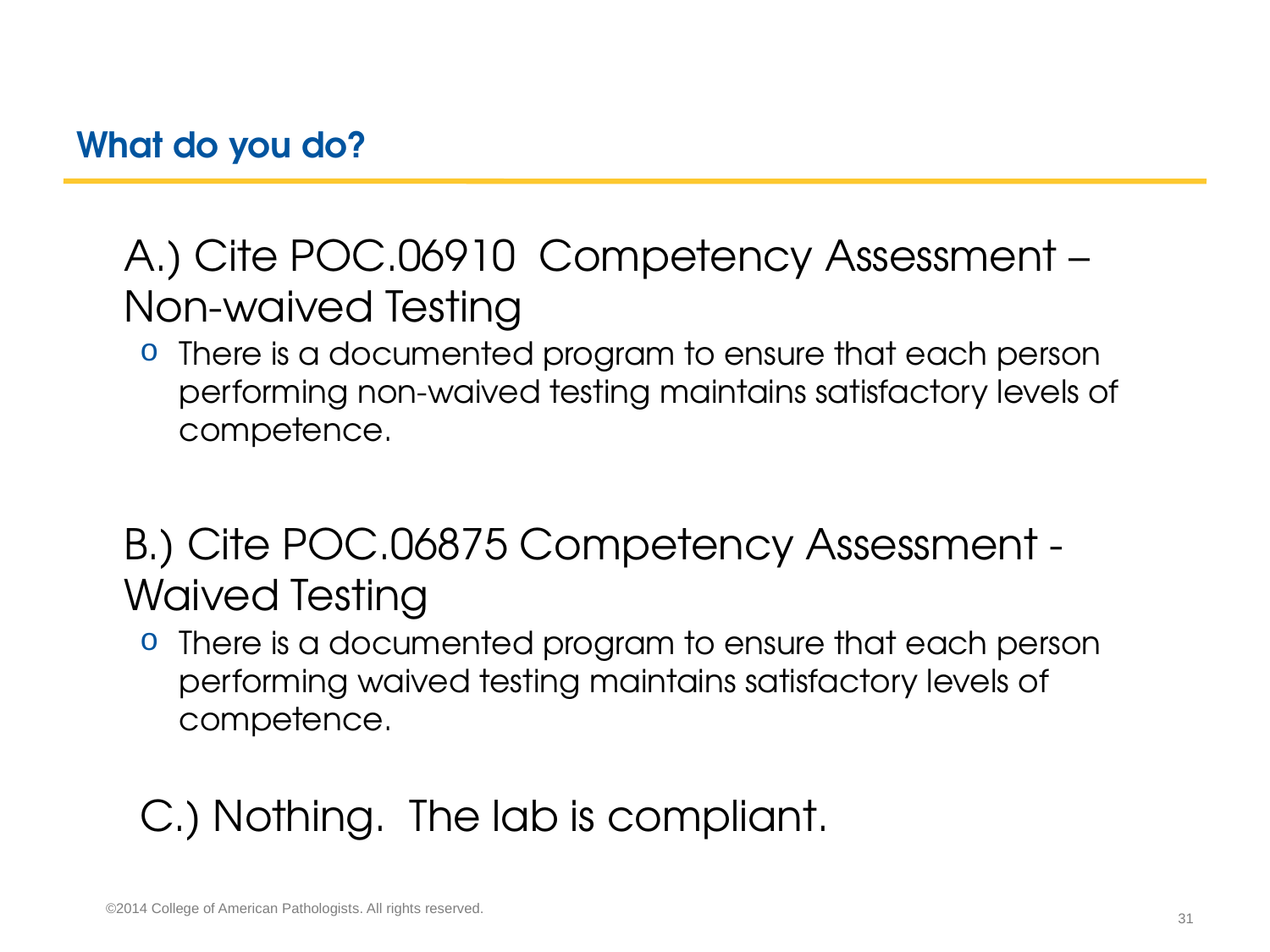

# What do you do?
	A.) Cite POC.06910  Competency Assessment – Non-waived Testing
There is a documented program to ensure that each person performing non-waived testing maintains satisfactory levels of competence.

	B.) Cite POC.06875 Competency Assessment - Waived Testing
There is a documented program to ensure that each person performing waived testing maintains satisfactory levels of competence.

C.) Nothing.  The lab is compliant.
©2014 College of American Pathologists. All rights reserved.
31